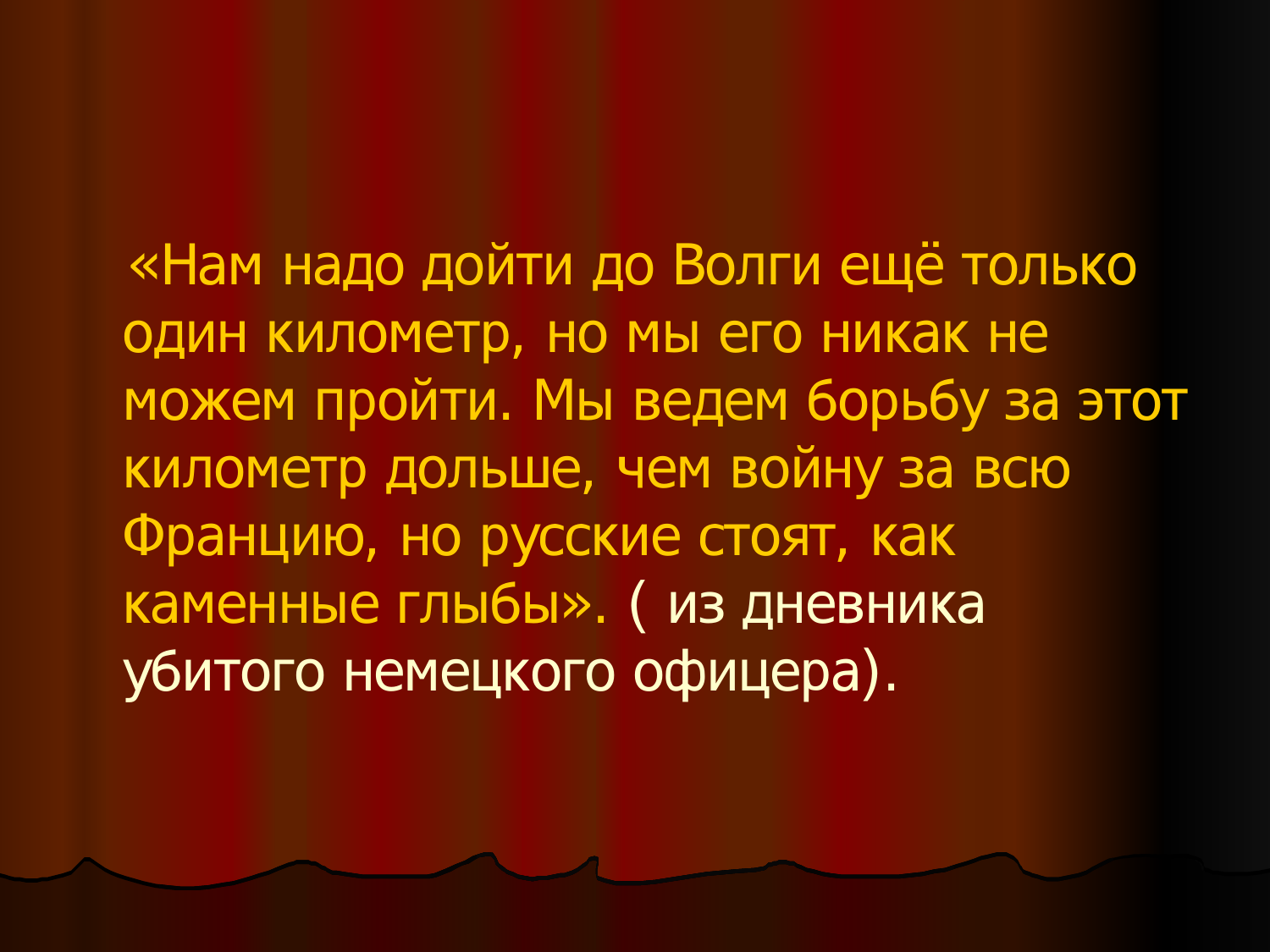

«Нам надо дойти до Волги ещё только один километр, но мы его никак не можем пройти. Мы ведем борьбу за этот километр дольше, чем войну за всю Францию, но русские стоят, как каменные глыбы». ( из дневника убитого немецкого офицера).